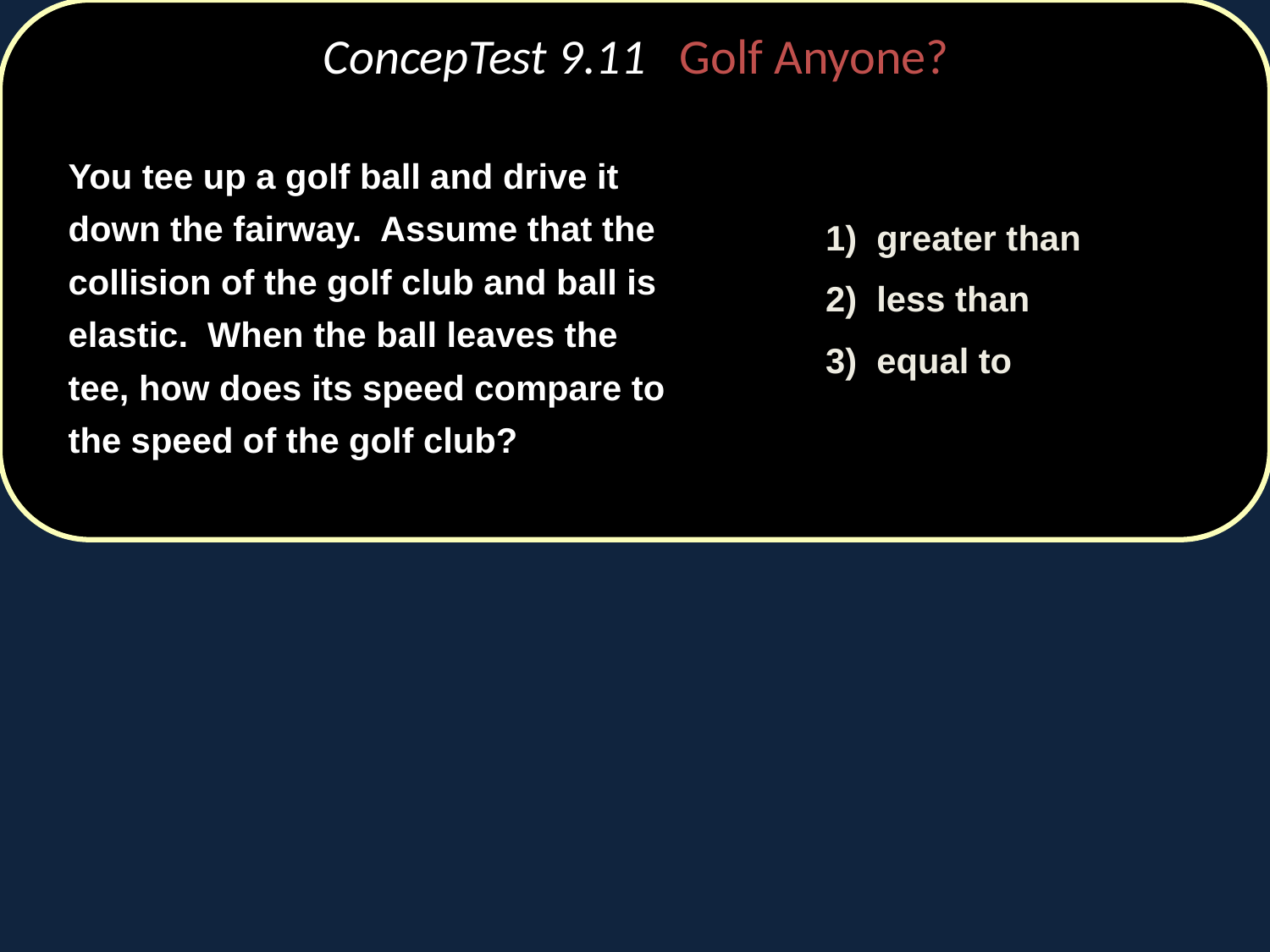

# ConcepTest 9.11   Golf Anyone?
	You tee up a golf ball and drive it down the fairway.  Assume that the collision of the golf club and ball is elastic.  When the ball leaves the tee, how does its speed compare to the speed of the golf club?
	1)  greater than
	2)  less than
	3)  equal to